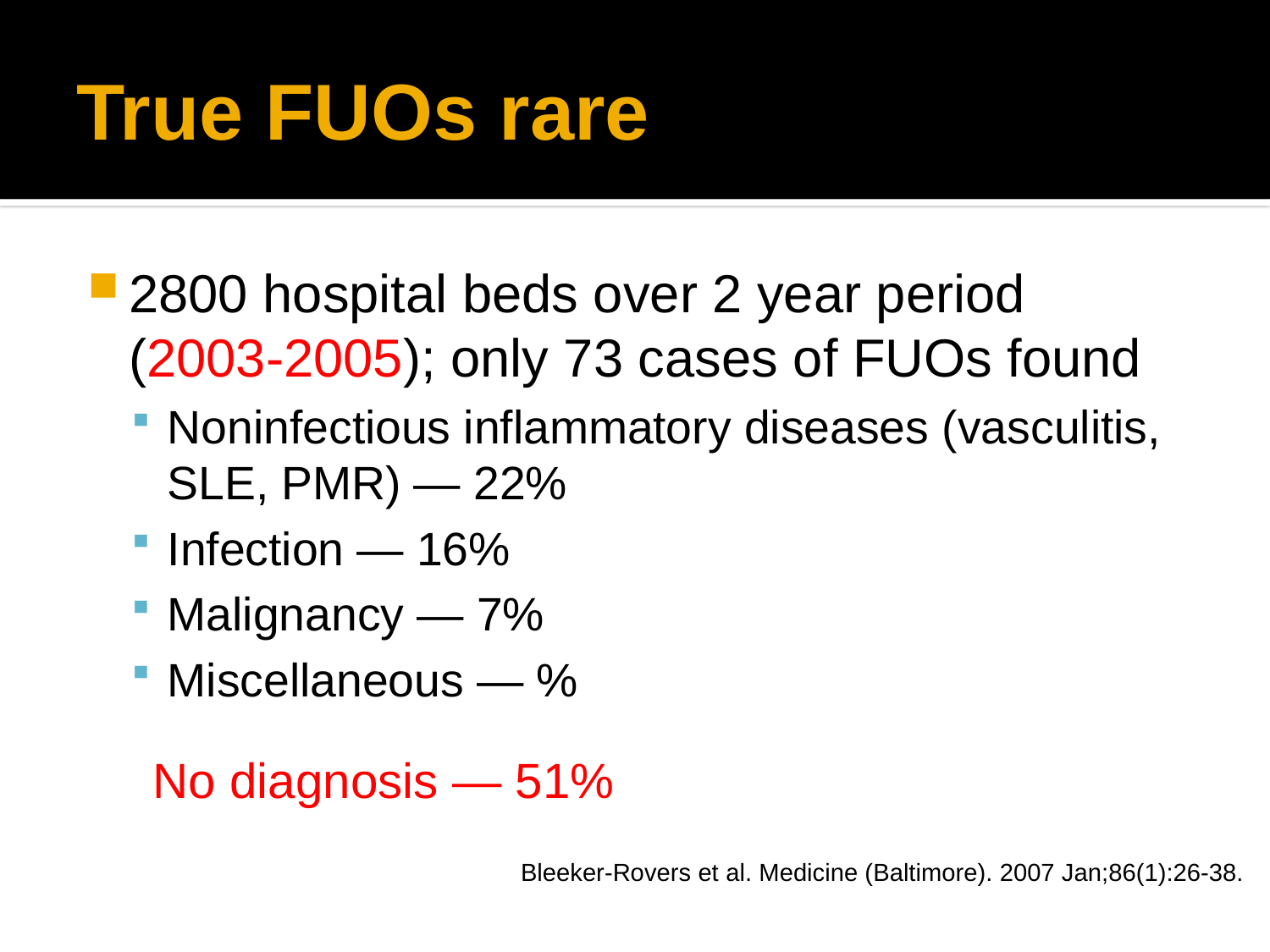

# True FUOs rare
2800 hospital beds over 2 year period (2003-2005); only 73 cases of FUOs found
Noninfectious inflammatory diseases (vasculitis, SLE, PMR) — 22%
Infection — 16%
Malignancy — 7%
Miscellaneous — %
No diagnosis — 51%

Bleeker-Rovers et al. Medicine (Baltimore). 2007 Jan;86(1):26-38.